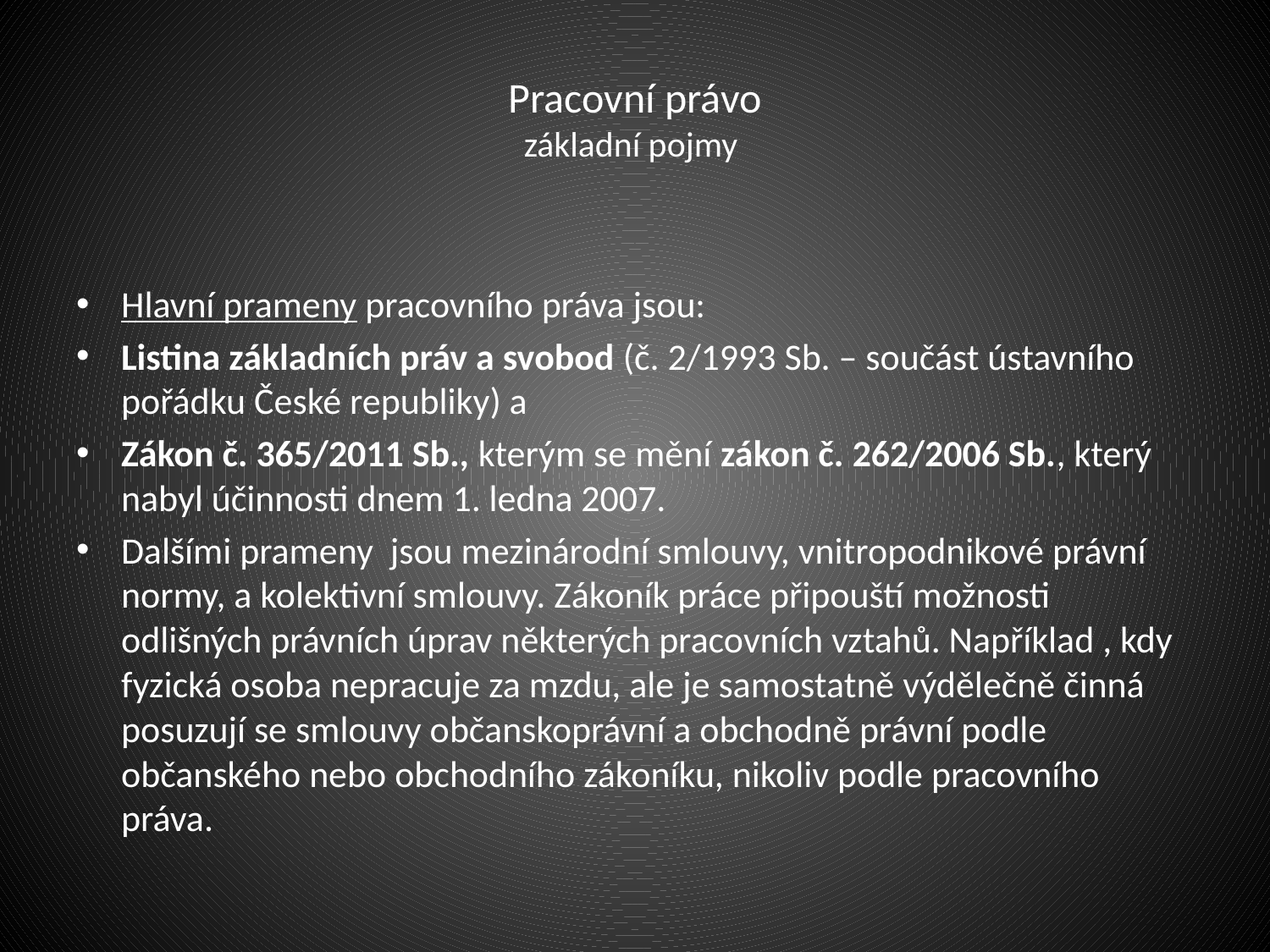

# Pracovní právo základní pojmy

Hlavní prameny pracovního práva jsou:
Listina základních práv a svobod (č. 2/1993 Sb. – součást ústavního pořádku České republiky) a
Zákon č. 365/2011 Sb., kterým se mění zákon č. 262/2006 Sb., který nabyl účinnosti dnem 1. ledna 2007.
Dalšími prameny  jsou mezinárodní smlouvy, vnitropodnikové právní normy, a kolektivní smlouvy. Zákoník práce připouští možnosti odlišných právních úprav některých pracovních vztahů. Například , kdy fyzická osoba nepracuje za mzdu, ale je samostatně výdělečně činná posuzují se smlouvy občanskoprávní a obchodně právní podle občanského nebo obchodního zákoníku, nikoliv podle pracovního práva.